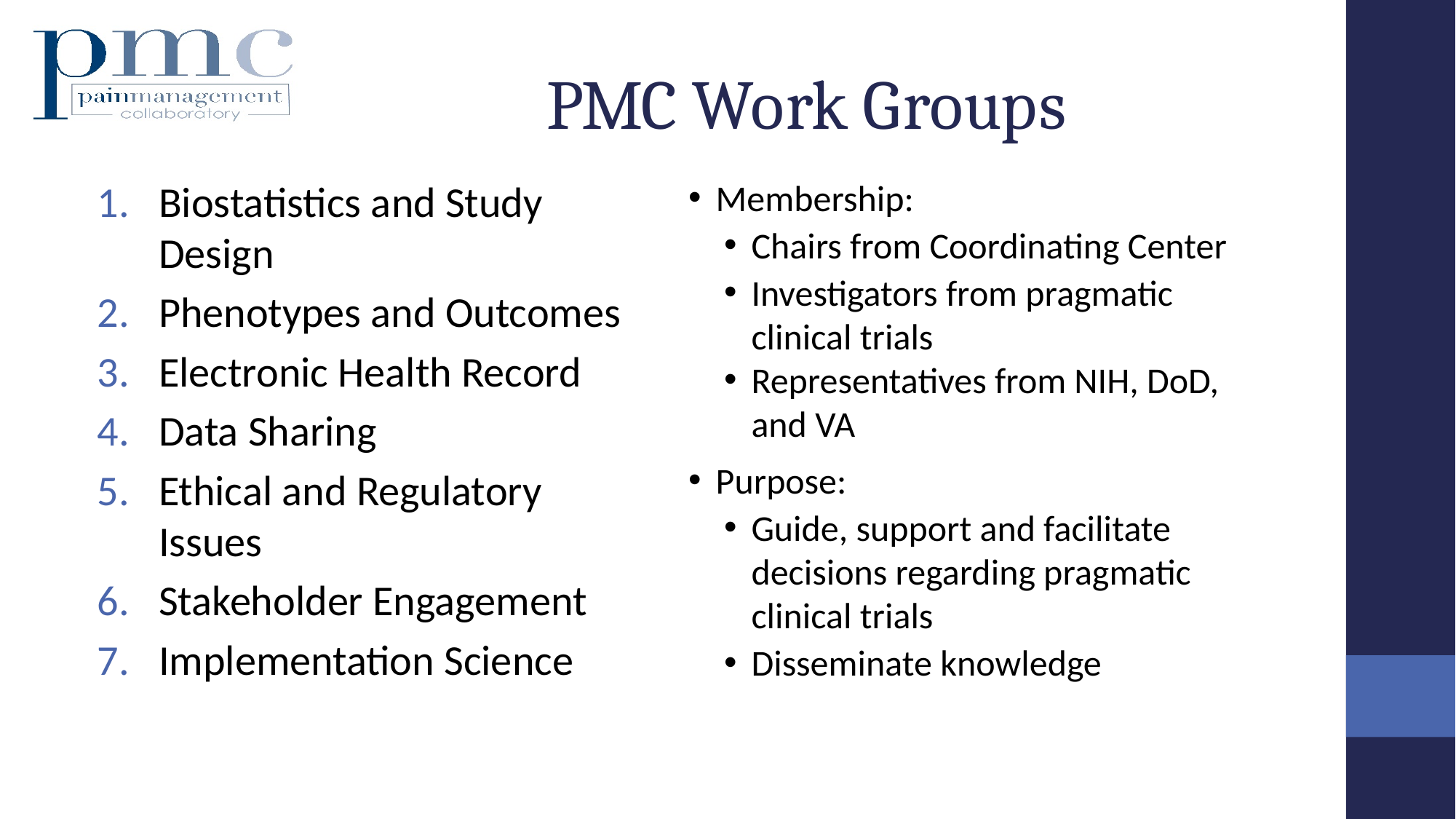

# PMC Work Groups
Biostatistics and Study Design
Phenotypes and Outcomes
Electronic Health Record
Data Sharing
Ethical and Regulatory Issues
Stakeholder Engagement
Implementation Science
Membership:
Chairs from Coordinating Center
Investigators from pragmatic clinical trials
Representatives from NIH, DoD, and VA
Purpose:
Guide, support and facilitate decisions regarding pragmatic clinical trials
Disseminate knowledge